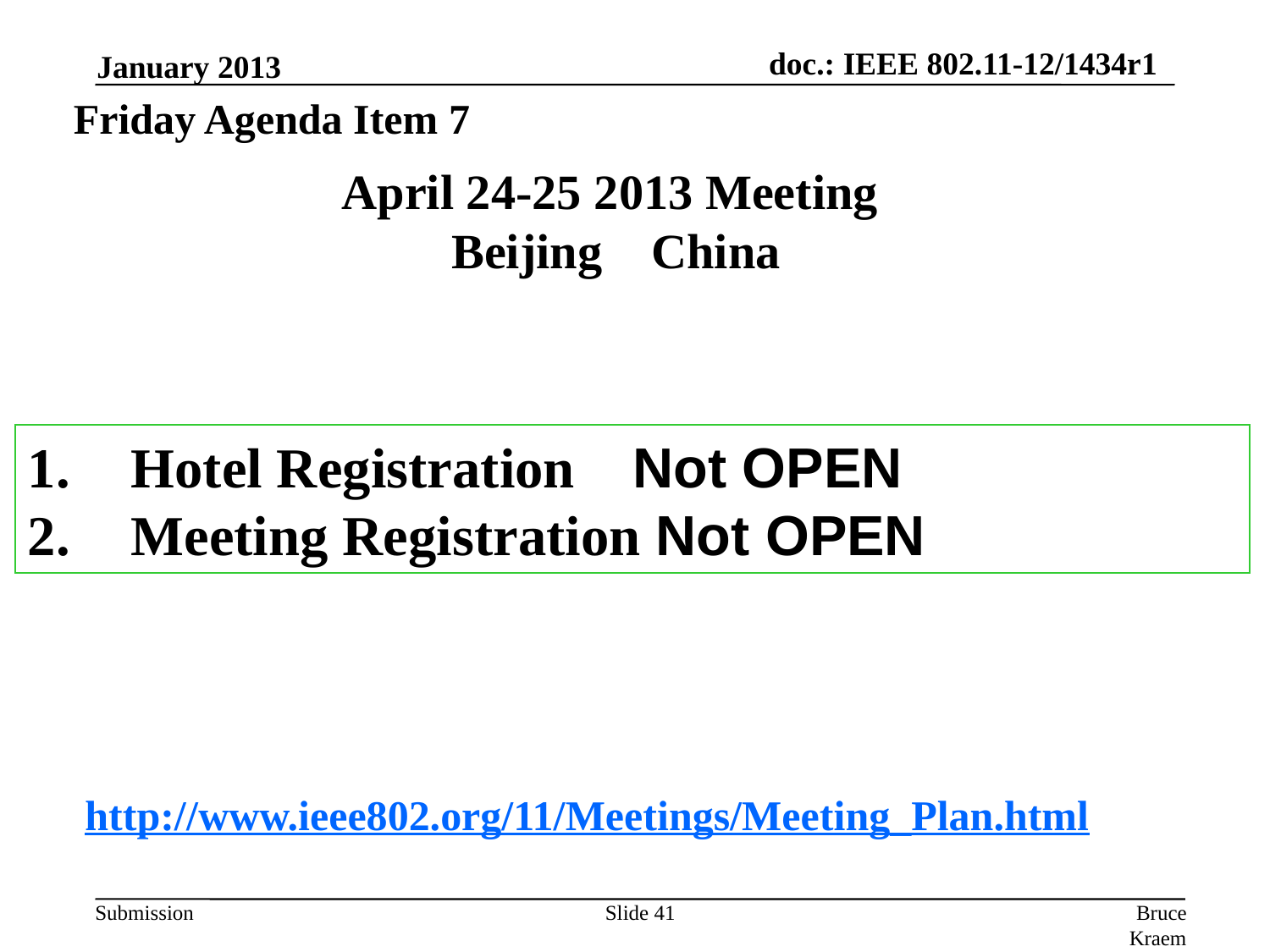

January 2013
Friday Agenda Item 7
# April 24-25 2013 Meeting Beijing    China
Hotel Registration    Not OPEN
Meeting Registration Not OPEN
http://www.ieee802.org/11/Meetings/Meeting_Plan.html
Slide 41
Bruce Kraemer, Marvell